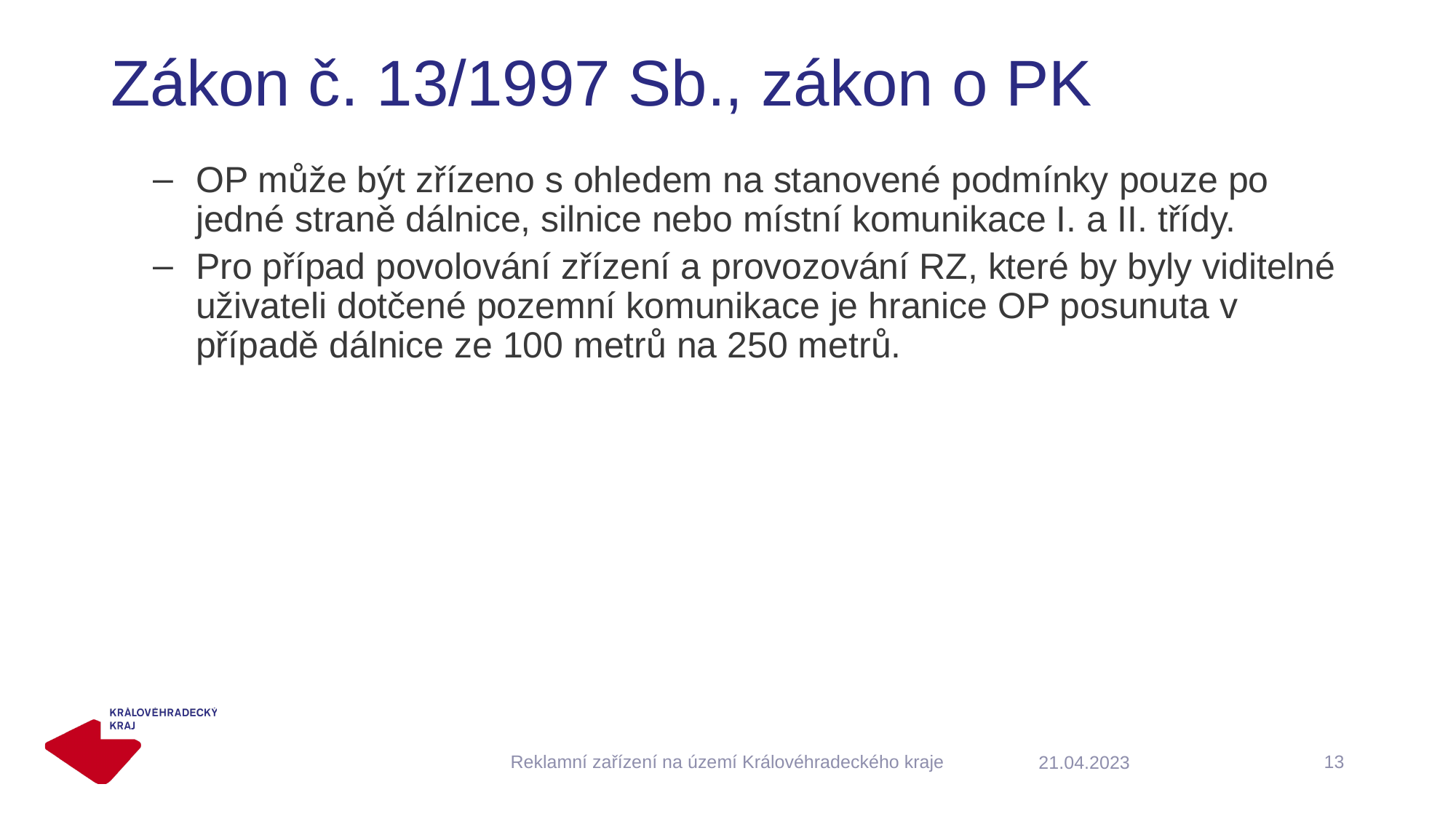

# Zákon č. 13/1997 Sb., zákon o PK
OP může být zřízeno s ohledem na stanovené podmínky pouze po jedné straně dálnice, silnice nebo místní komunikace I. a II. třídy.
Pro případ povolování zřízení a provozování RZ, které by byly viditelné uživateli dotčené pozemní komunikace je hranice OP posunuta v případě dálnice ze 100 metrů na 250 metrů.

Reklamní zařízení na území Královéhradeckého kraje
13
21.04.2023